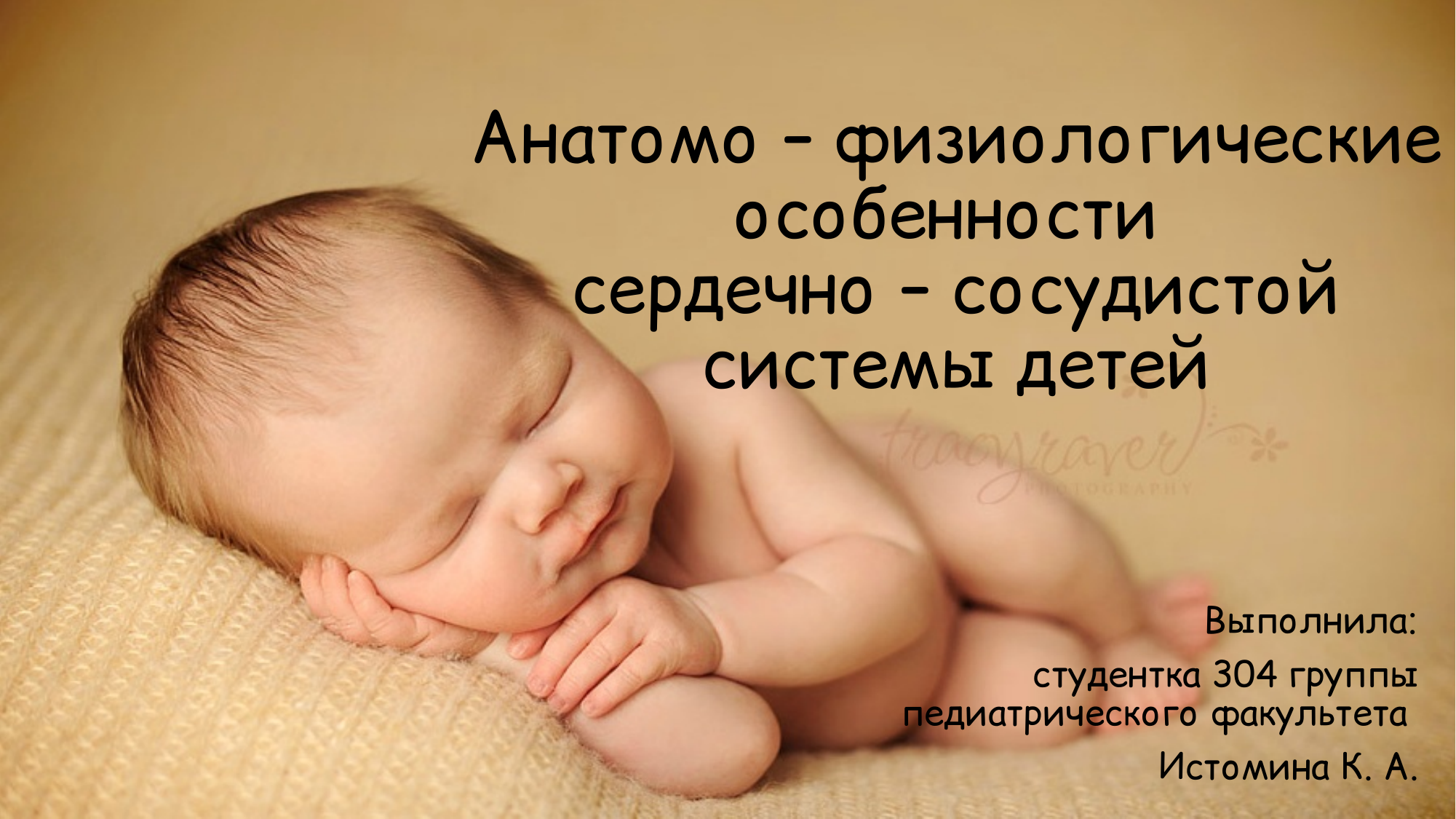

# Анатомо – физиологические особенности сердечно – сосудистой системы детей
Выполнила:
студентка 304 группы педиатрического факультета
Истомина К. А.